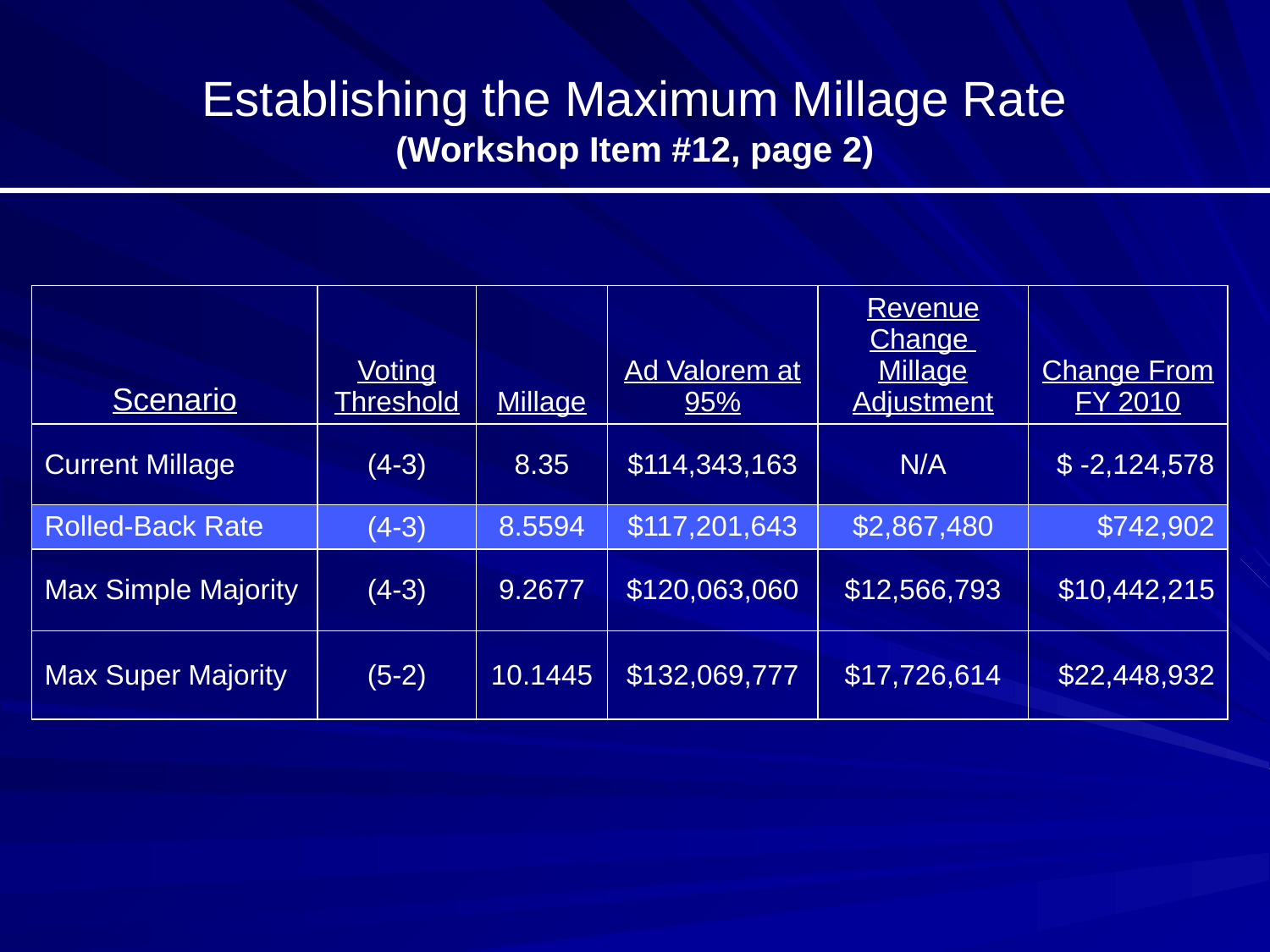

# Establishing the Maximum Millage Rate (Workshop Item #12, page 2)

| Scenario | Voting Threshold | Millage | Ad Valorem at 95% | Revenue Change Millage Adjustment | Change From FY 2010 |
| --- | --- | --- | --- | --- | --- |
| Current Millage | (4-3) | 8.35 | $114,343,163 | N/A | $ -2,124,578 |
| Rolled-Back Rate | (4-3) | 8.5594 | $117,201,643 | $2,867,480 | $742,902 |
| Max Simple Majority | (4-3) | 9.2677 | $120,063,060 | $12,566,793 | $10,442,215 |
| Max Super Majority | (5-2) | 10.1445 | $132,069,777 | $17,726,614 | $22,448,932 |